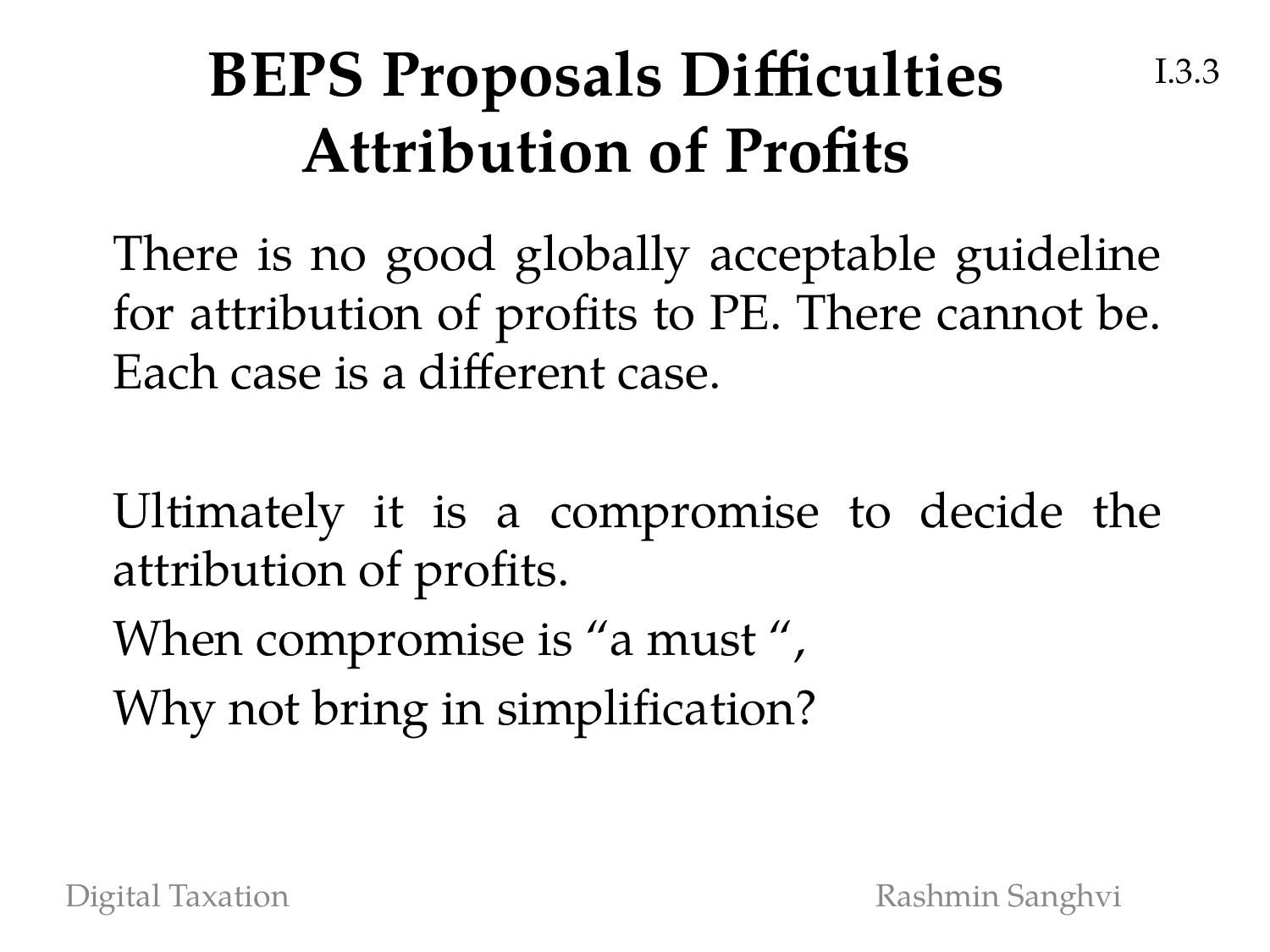

BEPS Proposals Difficulties Attribution of Profits
I.3.3
	There is no good globally acceptable guideline for attribution of profits to PE. There cannot be. Each case is a different case.

	Ultimately it is a compromise to decide the attribution of profits.
	When compromise is “a must “,
	Why not bring in simplification?
Digital Taxation                                                                         Rashmin Sanghvi